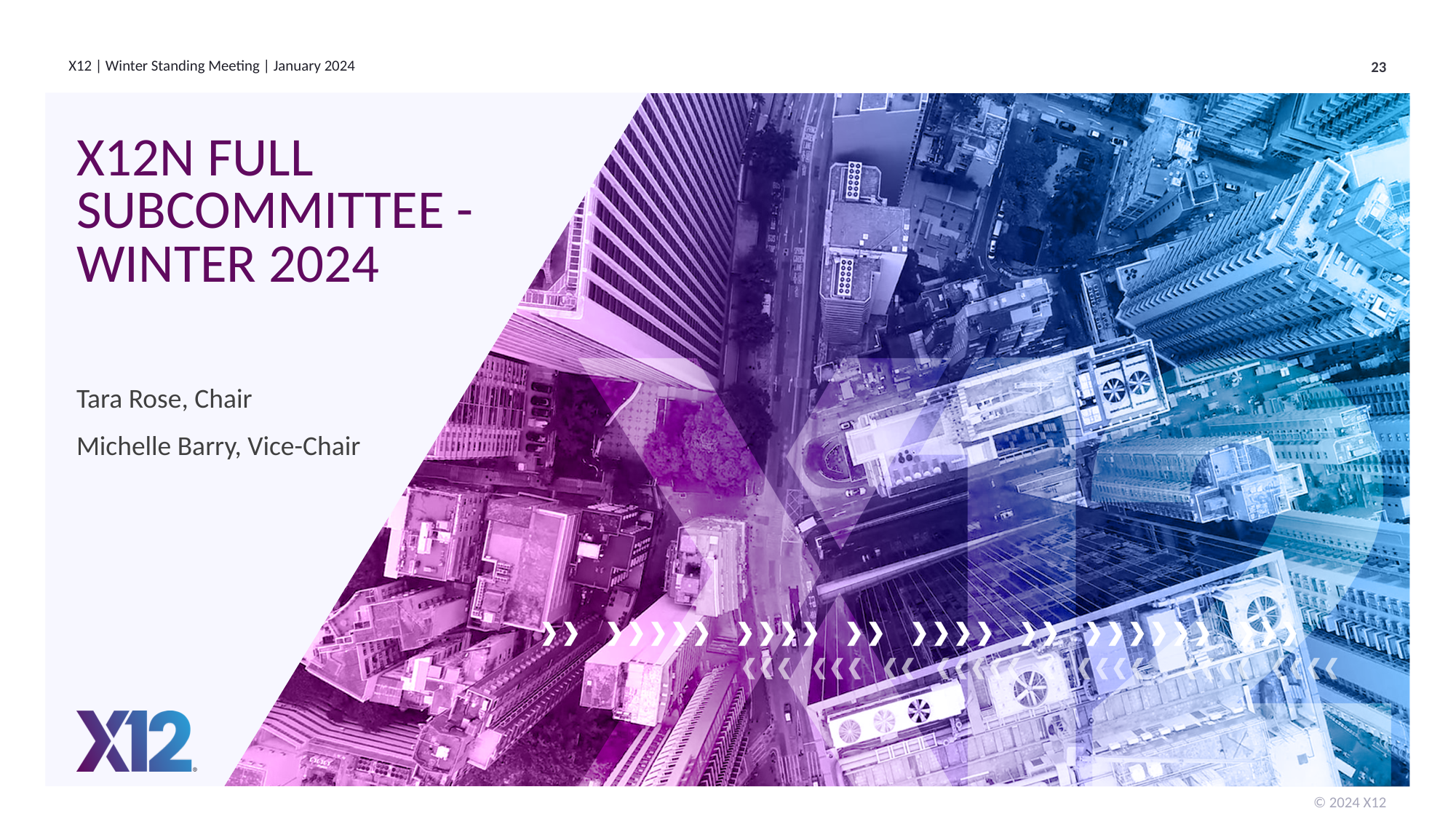

# X12N Full Subcommittee -  winter 2024
Tara Rose, Chair
Michelle Barry, Vice-Chair